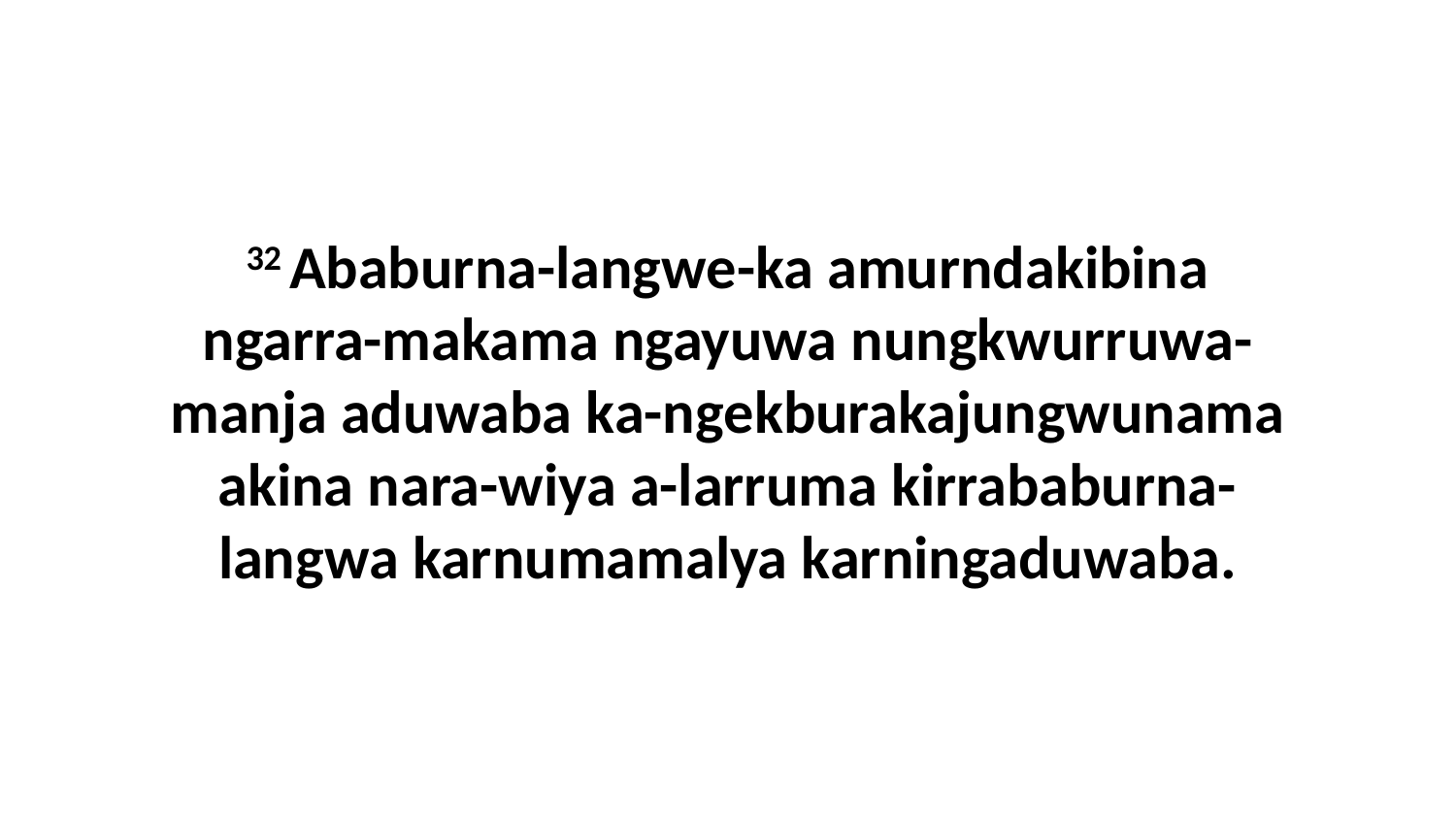

32 Ababurna-langwe-ka amurndakibina ngarra-makama ngayuwa nungkwurruwa-manja aduwaba ka-ngekburakajungwunama akina nara-wiya a-larruma kirrababurna-langwa karnumamalya karningaduwaba.